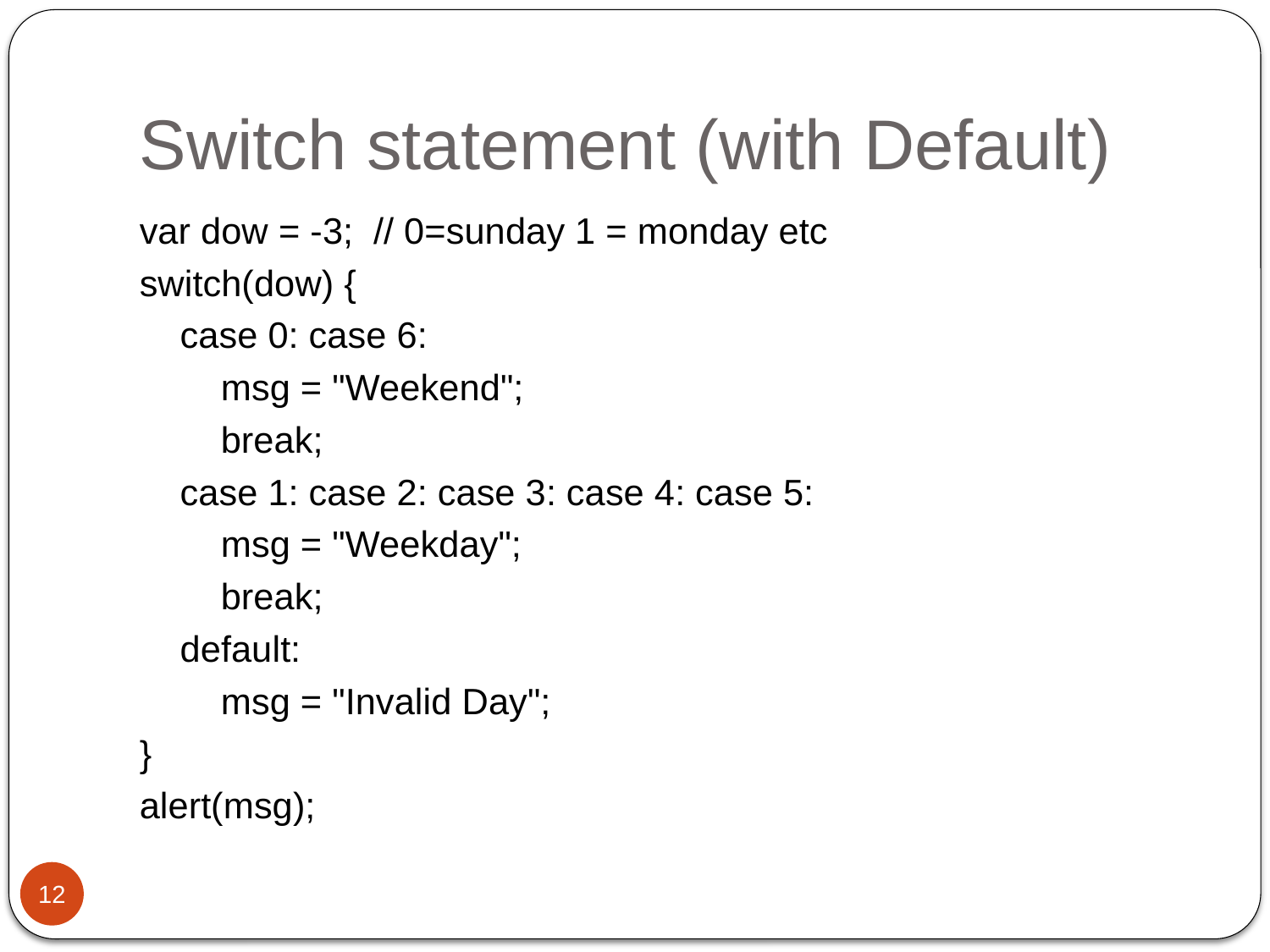

# Switch statement (with Default)
var dow = -3;  // 0=sunday 1 = monday etc
switch(dow) {
    case 0: case 6:
        msg = "Weekend";
        break;
    case 1: case 2: case 3: case 4: case 5:
        msg = "Weekday";
        break;
    default:
        msg = "Invalid Day";
}
alert(msg);
12